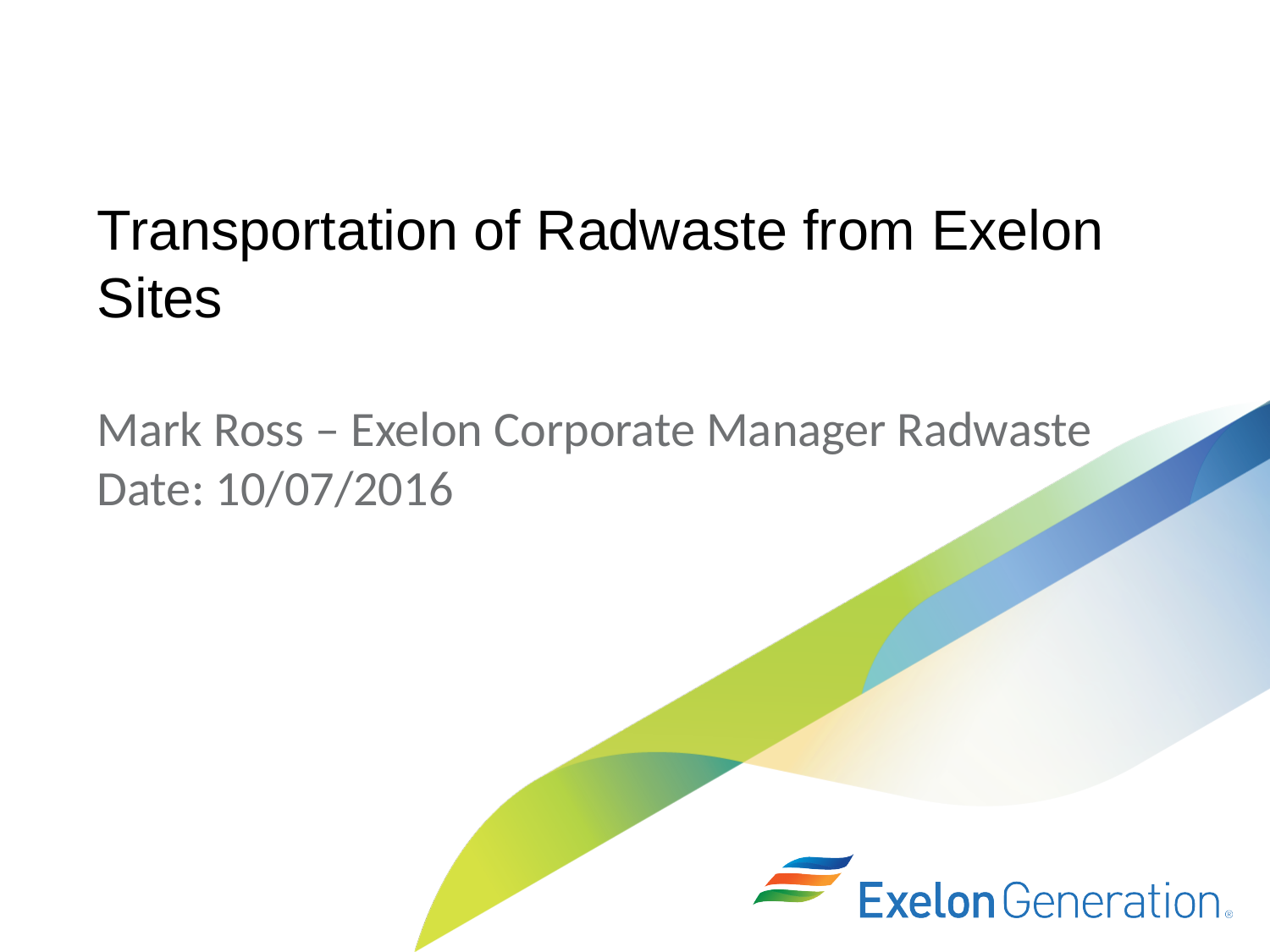

# Transportation of Radwaste from Exelon Sites Mark Ross – Exelon Corporate Manager Radwaste Date: 10/07/2016